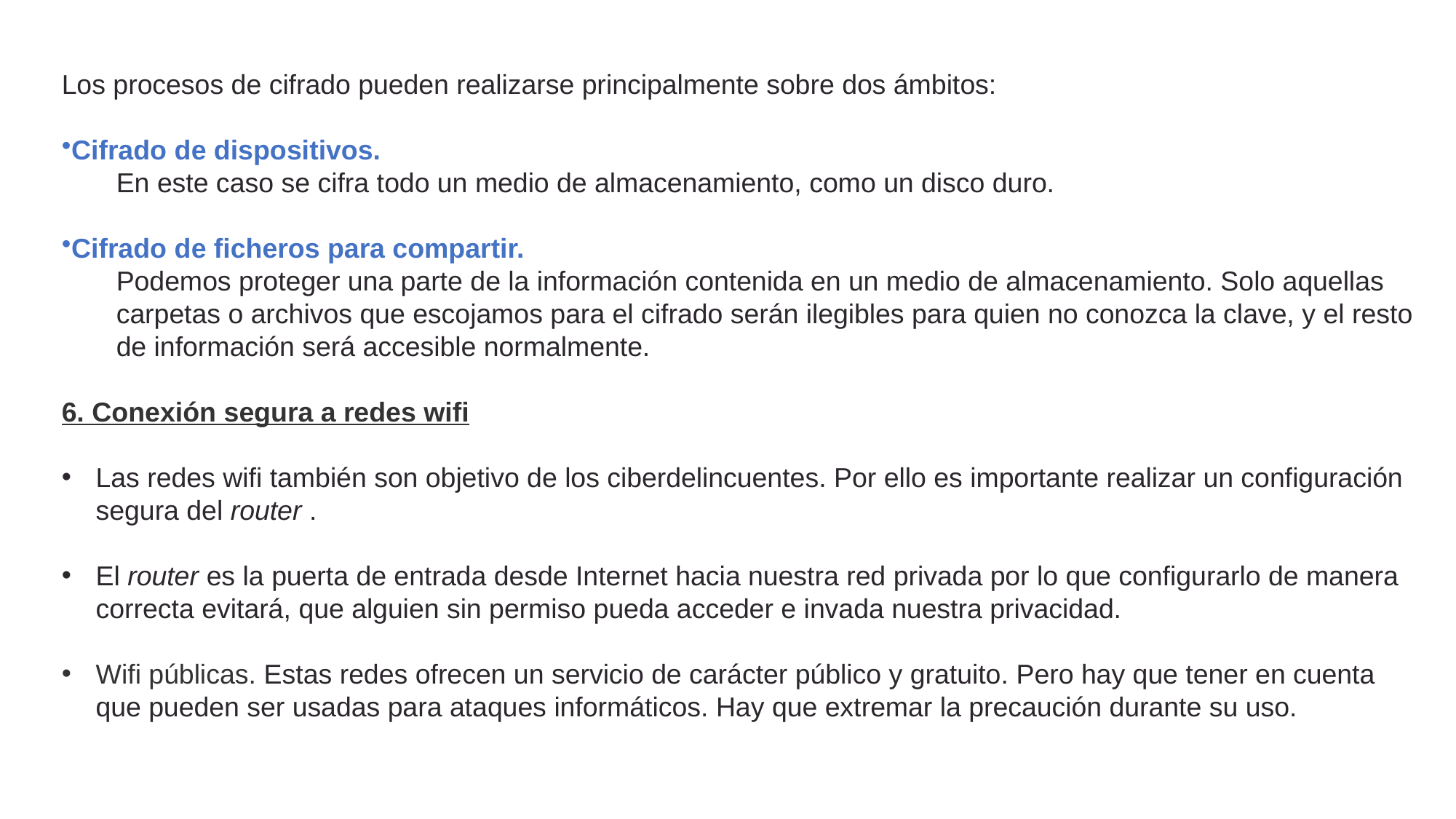

Los procesos de cifrado pueden realizarse principalmente sobre dos ámbitos:

Cifrado de dispositivos.
En este caso se cifra todo un medio de almacenamiento, como un disco duro.

Cifrado de ficheros para compartir.
Podemos proteger una parte de la información contenida en un medio de almacenamiento. Solo aquellas carpetas o archivos que escojamos para el cifrado serán ilegibles para quien no conozca la clave, y el resto de información será accesible normalmente.

6. Conexión segura a redes wifi

Las redes wifi también son objetivo de los ciberdelincuentes. Por ello es importante realizar un configuración segura del router .

El router es la puerta de entrada desde Internet hacia nuestra red privada por lo que configurarlo de manera correcta evitará, que alguien sin permiso pueda acceder e invada nuestra privacidad.

Wifi públicas. Estas redes ofrecen un servicio de carácter público y gratuito. Pero hay que tener en cuenta que pueden ser usadas para ataques informáticos. Hay que extremar la precaución durante su uso.